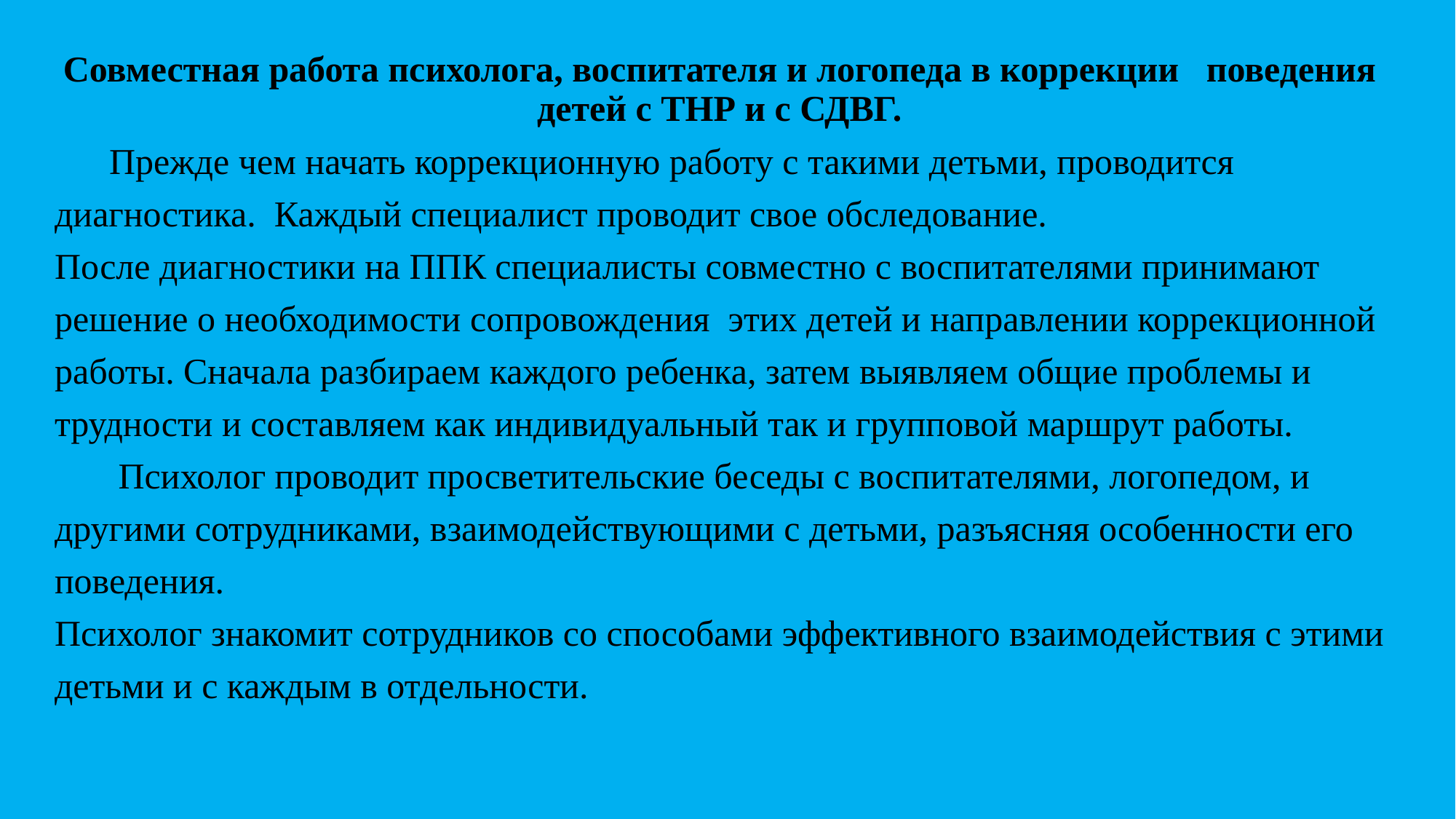

Совместная работа психолога, воспитателя и логопеда в коррекции   поведения детей с ТНР и с СДВГ.
      Прежде чем начать коррекционную работу с такими детьми, проводится диагностика.  Каждый специалист проводит свое обследование.
После диагностики на ППК специалисты совместно с воспитателями принимают решение о необходимости сопровождения  этих детей и направлении коррекционной работы. Сначала разбираем каждого ребенка, затем выявляем общие проблемы и трудности и составляем как индивидуальный так и групповой маршрут работы.
       Психолог проводит просветительские беседы с воспитателями, логопедом, и другими сотрудниками, взаимодействующими с детьми, разъясняя особенности его поведения.
Психолог знакомит сотрудников со способами эффективного взаимодействия с этими детьми и с каждым в отдельности.